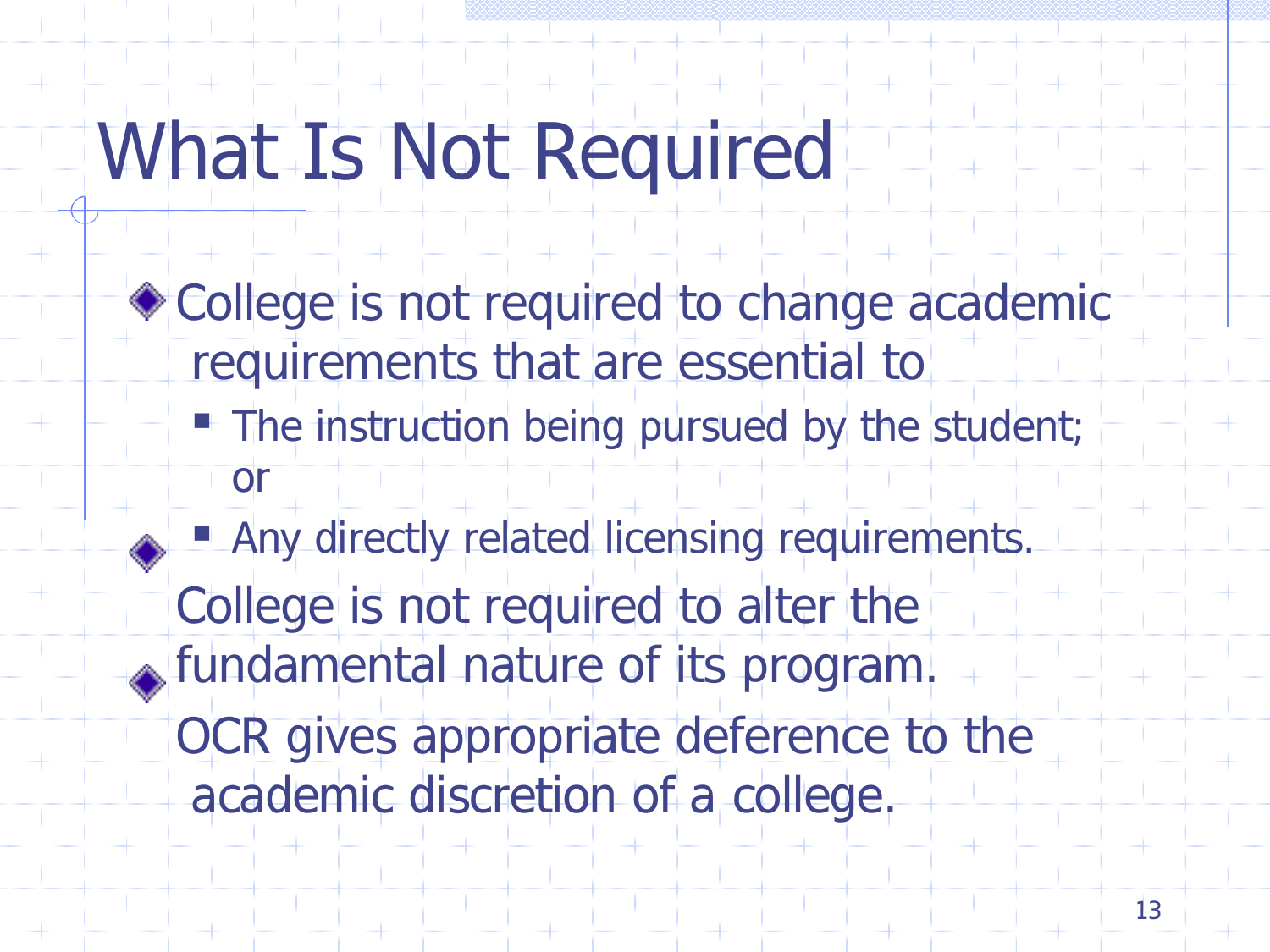

# What Is Not Required
College is not required to change academic  requirements that are essential to
The instruction being pursued by the student; or
Any directly related licensing requirements.
College is not required to alter the  fundamental nature of its program.
OCR gives appropriate deference to the  academic discretion of a college.

13